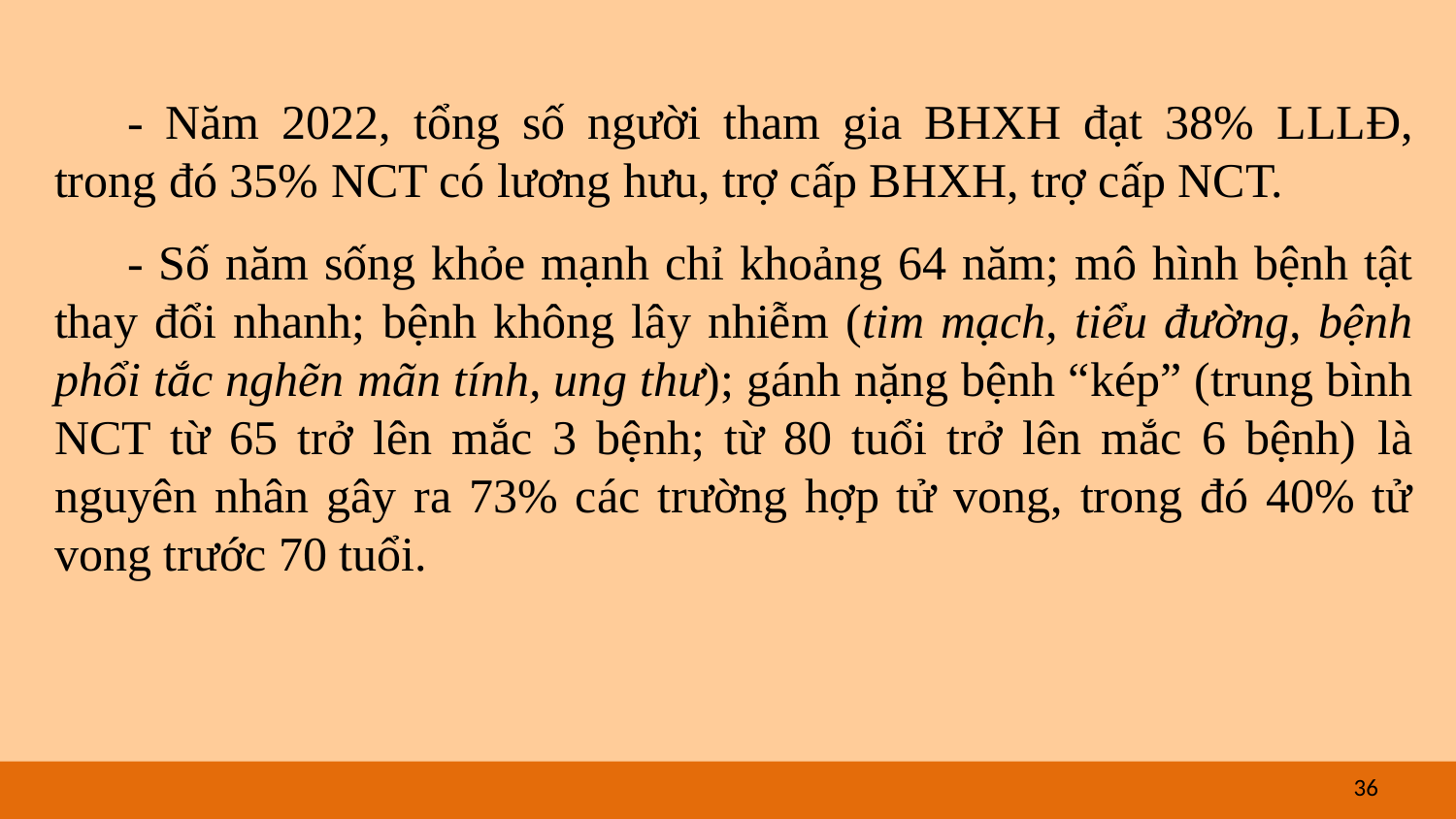

- Năm 2022, tổng số người tham gia BHXH đạt 38% LLLĐ, trong đó 35% NCT có lương hưu, trợ cấp BHXH, trợ cấp NCT.
- Số năm sống khỏe mạnh chỉ khoảng 64 năm; mô hình bệnh tật thay đổi nhanh; bệnh không lây nhiễm (tim mạch, tiểu đường, bệnh phổi tắc nghẽn mãn tính, ung thư); gánh nặng bệnh “kép” (trung bình NCT từ 65 trở lên mắc 3 bệnh; từ 80 tuổi trở lên mắc 6 bệnh) là nguyên nhân gây ra 73% các trường hợp tử vong, trong đó 40% tử vong trước 70 tuổi.
36